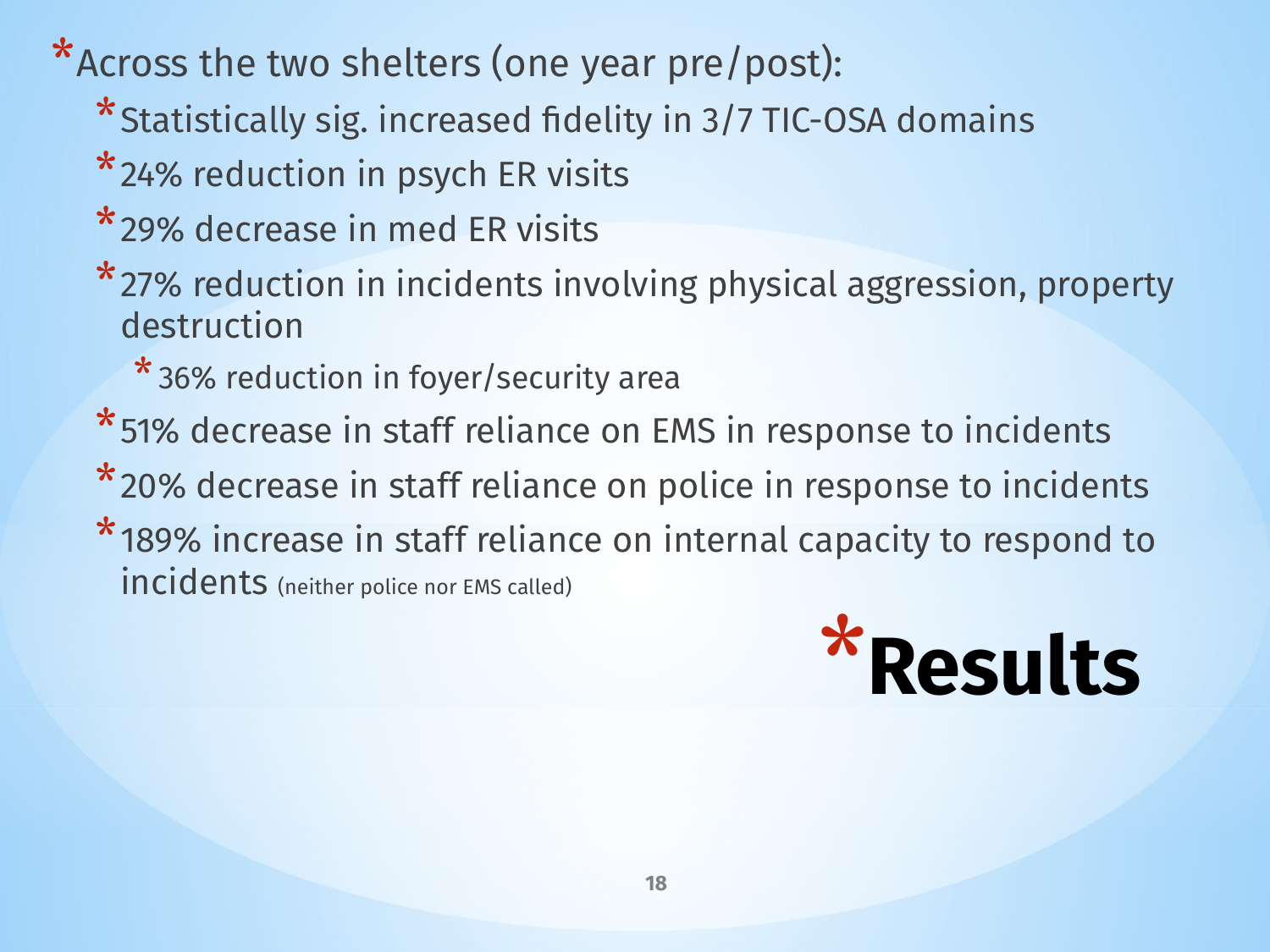

Across the two shelters (one year pre/post):
Statistically sig. increased fidelity in 3/7 TIC-OSA domains
24% reduction in psych ER visits
29% decrease in med ER visits
27% reduction in incidents involving physical aggression, property destruction
36% reduction in foyer/security area
51% decrease in staff reliance on EMS in response to incidents
20% decrease in staff reliance on police in response to incidents
189% increase in staff reliance on internal capacity to respond to incidents (neither police nor EMS called)
# Results
18